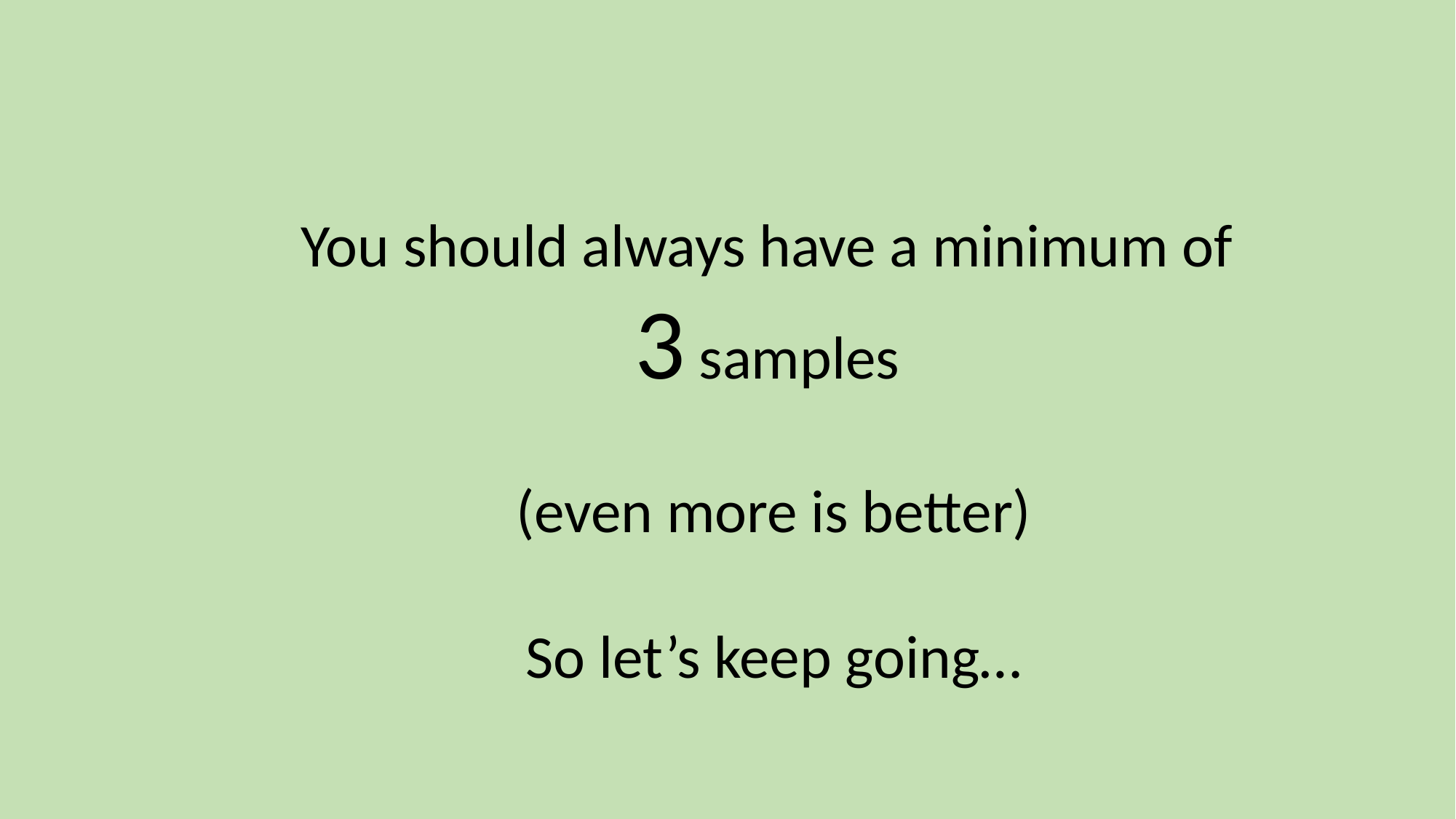

You should always have a minimum of
3 samples

(even more is better)

So let’s keep going…